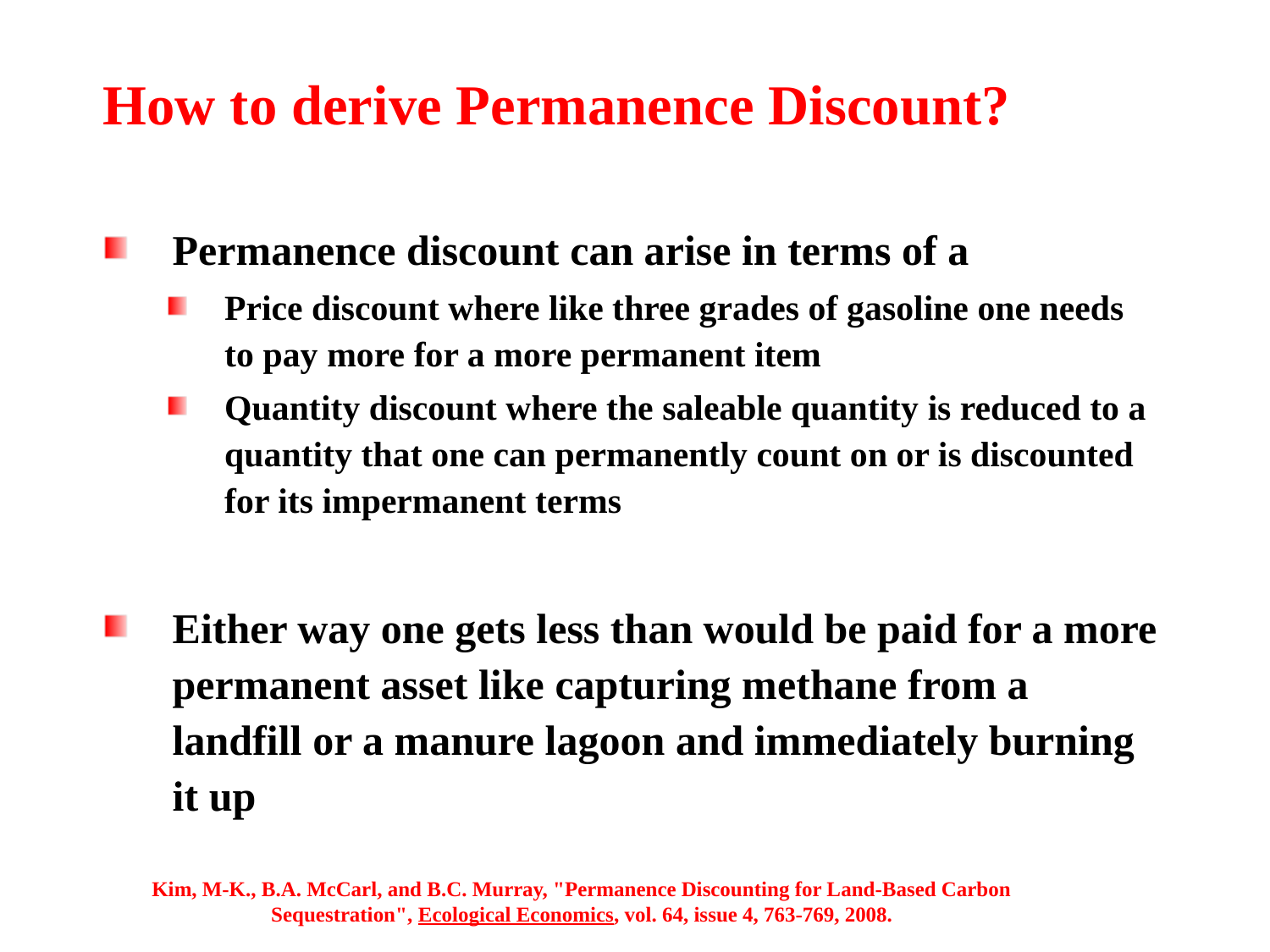

# How to derive Permanence Discount?
Permanence discount can arise in terms of a
Price discount where like three grades of gasoline one needs to pay more for a more permanent item
Quantity discount where the saleable quantity is reduced to a quantity that one can permanently count on or is discounted for its impermanent terms

Either way one gets less than would be paid for a more permanent asset like capturing methane from a landfill or a manure lagoon and immediately burning it up

Kim, M-K., B.A. McCarl, and B.C. Murray, "Permanence Discounting for Land-Based Carbon Sequestration", Ecological Economics, vol. 64, issue 4, 763-769, 2008.